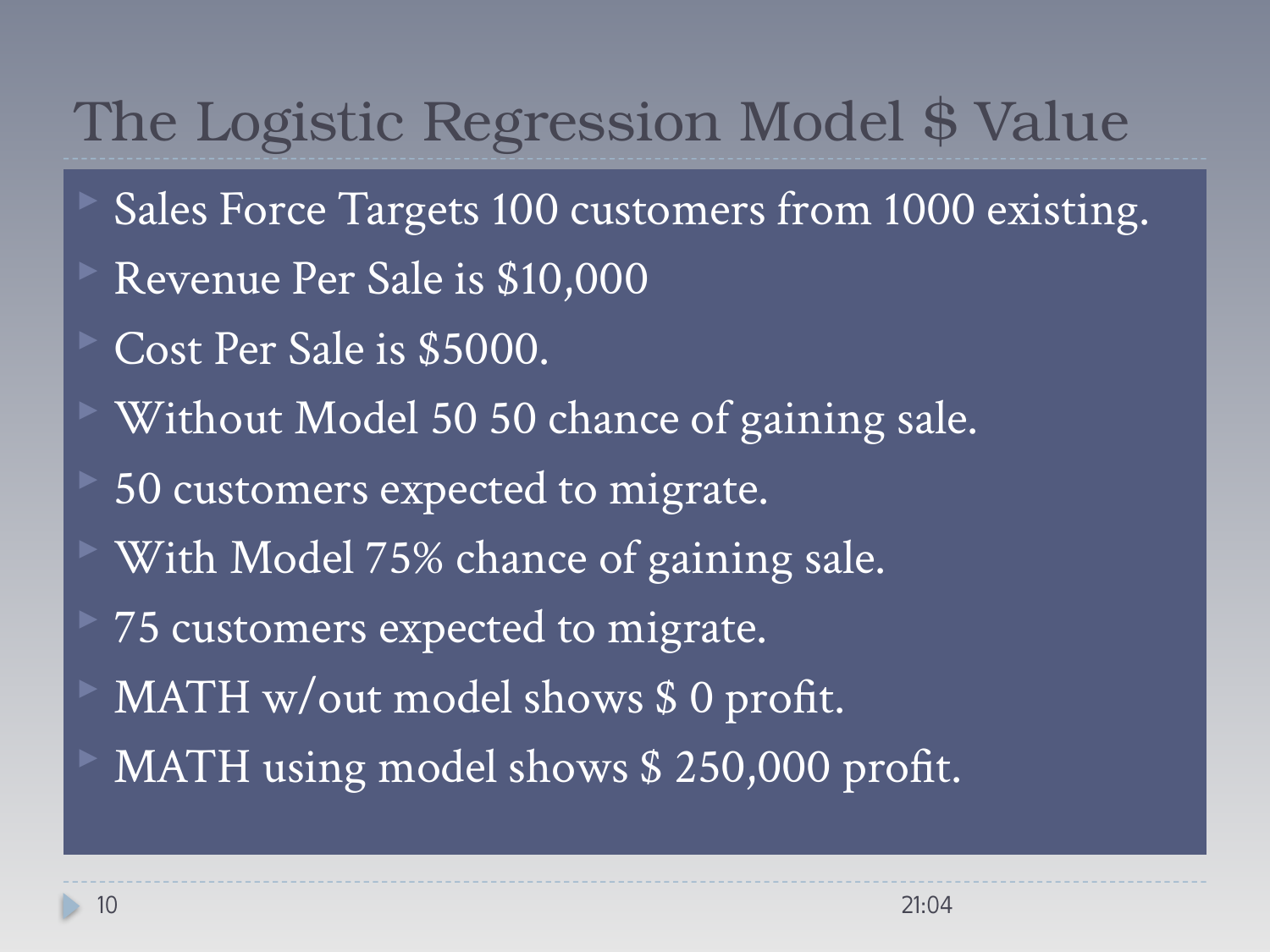

# The Logistic Regression Model $ Value
Sales Force Targets 100 customers from 1000 existing.
Revenue Per Sale is $10,000
Cost Per Sale is $5000.
Without Model 50 50 chance of gaining sale.
50 customers expected to migrate.
With Model 75% chance of gaining sale.
75 customers expected to migrate.
MATH w/out model shows $ 0 profit.
MATH using model shows $ 250,000 profit.
10

21:04